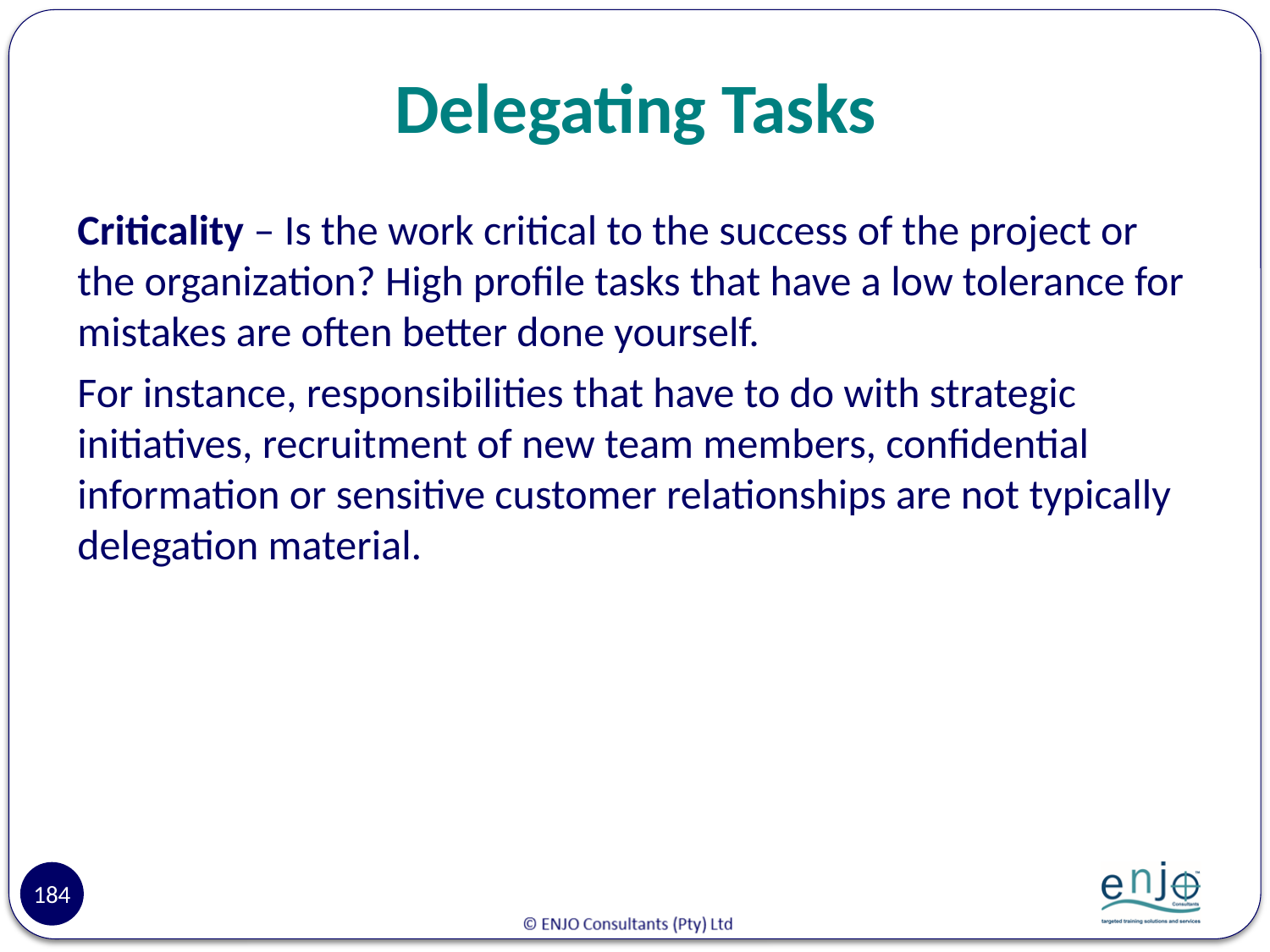

# Delegating Tasks
Criticality – Is the work critical to the success of the project or the organization? High profile tasks that have a low tolerance for mistakes are often better done yourself.
For instance, responsibilities that have to do with strategic initiatives, recruitment of new team members, confidential information or sensitive customer relationships are not typically delegation material.
184